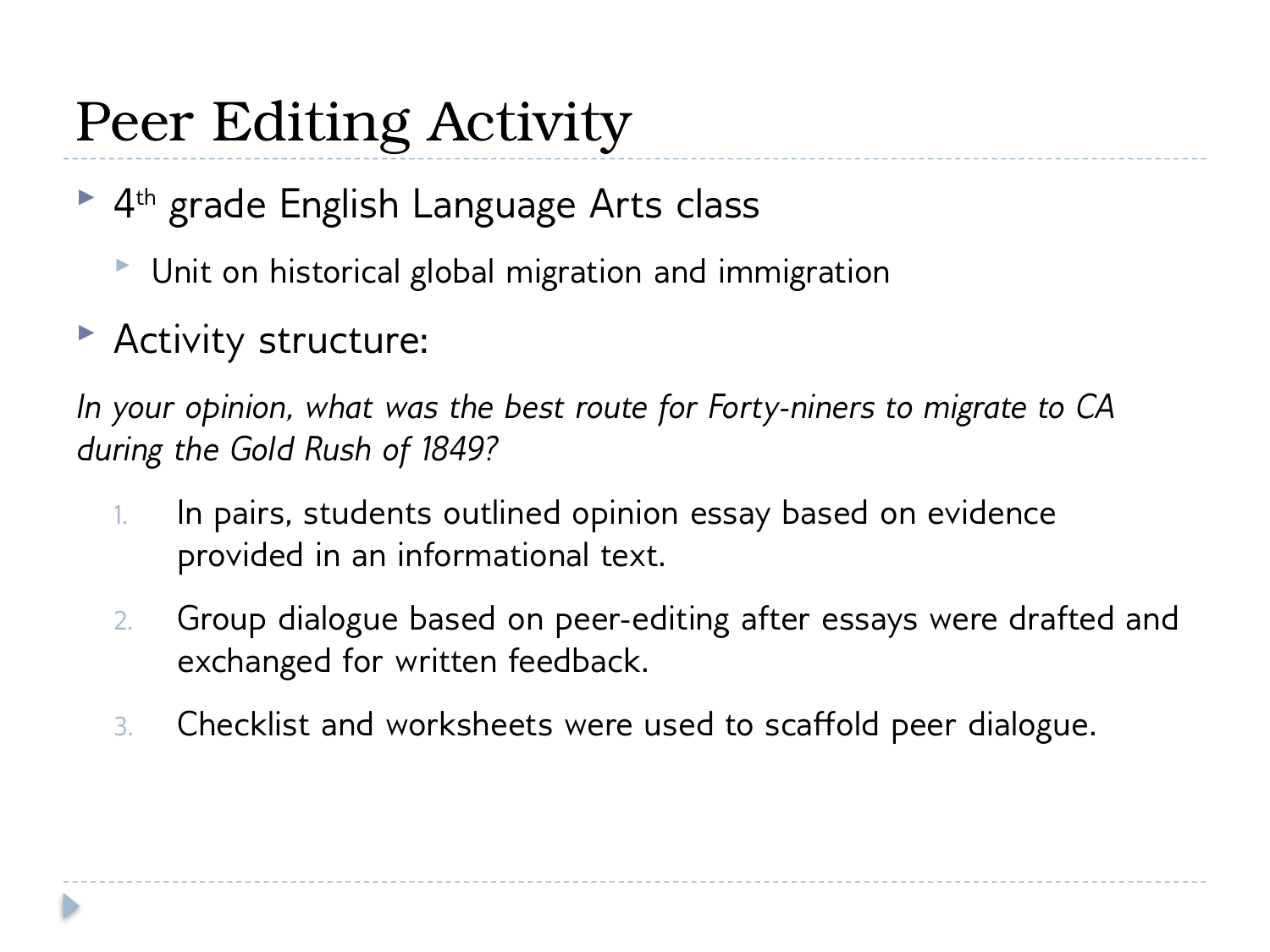

# Peer Editing Activity
4th grade English Language Arts class
Unit on historical global migration and immigration
Activity structure:
In your opinion, what was the best route for Forty-niners to migrate to CA during the Gold Rush of 1849?
In pairs, students outlined opinion essay based on evidence provided in an informational text.
Group dialogue based on peer-editing after essays were drafted and exchanged for written feedback.
Checklist and worksheets were used to scaffold peer dialogue.